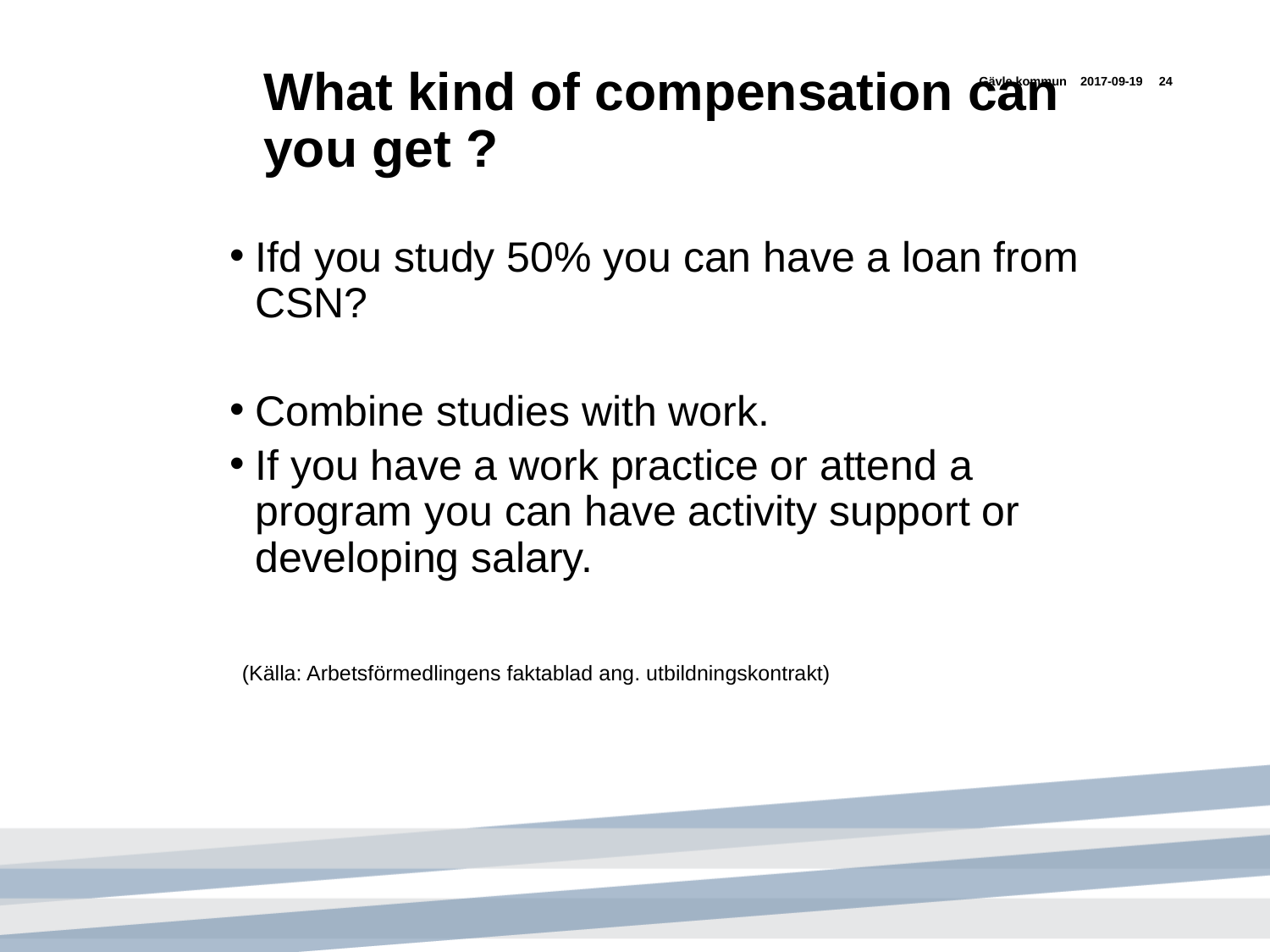

Gävle kommun
2017-09-19
24
# What kind of compensation can you get ?
Ifd you study 50% you can have a loan from CSN?

Combine studies with work.
If you have a work practice or attend a program you can have activity support or developing salary.

 (Källa: Arbetsförmedlingens faktablad ang. utbildningskontrakt)